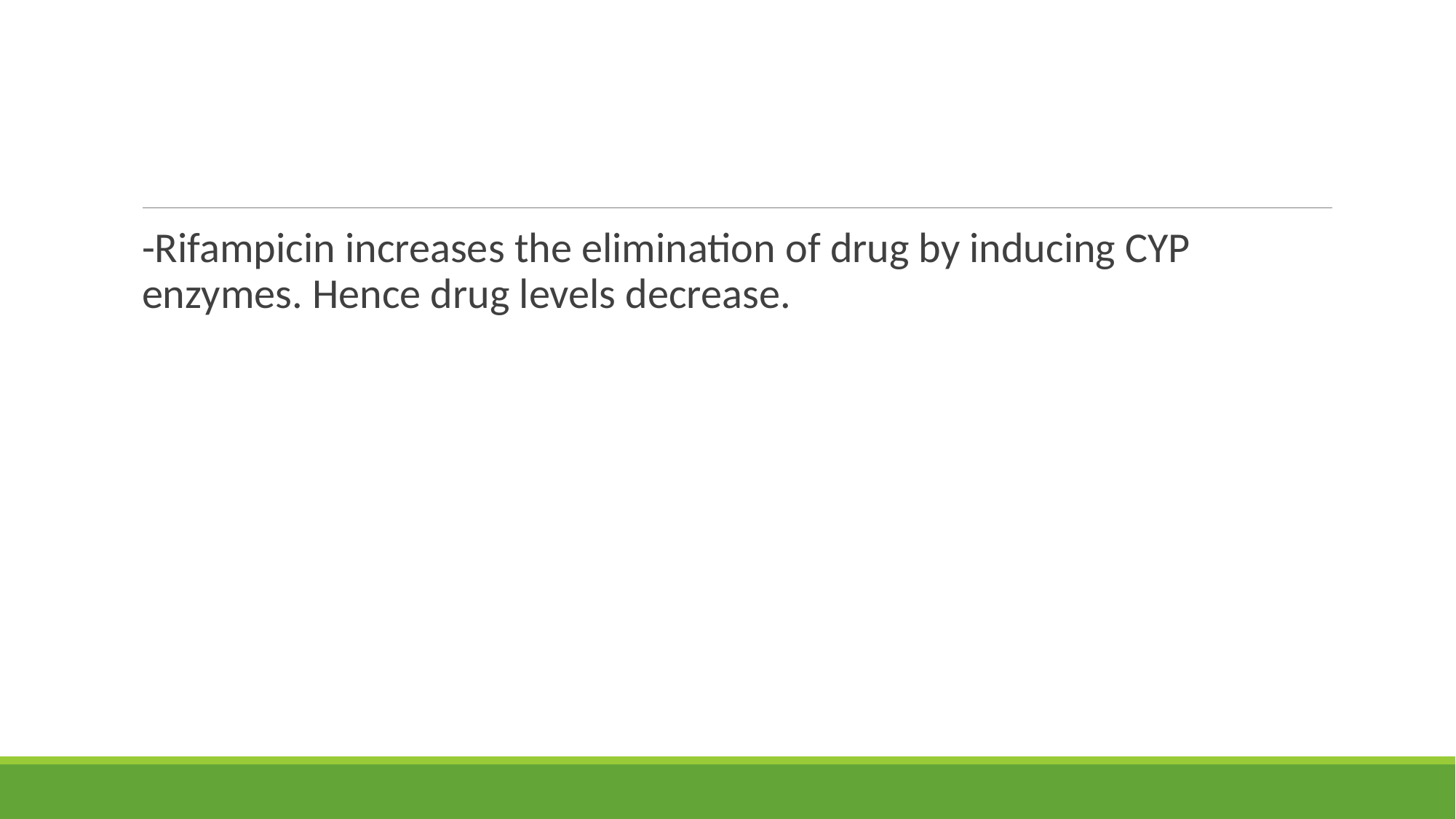

-Rifampicin increases the elimination of drug by inducing CYP enzymes. Hence drug levels decrease.